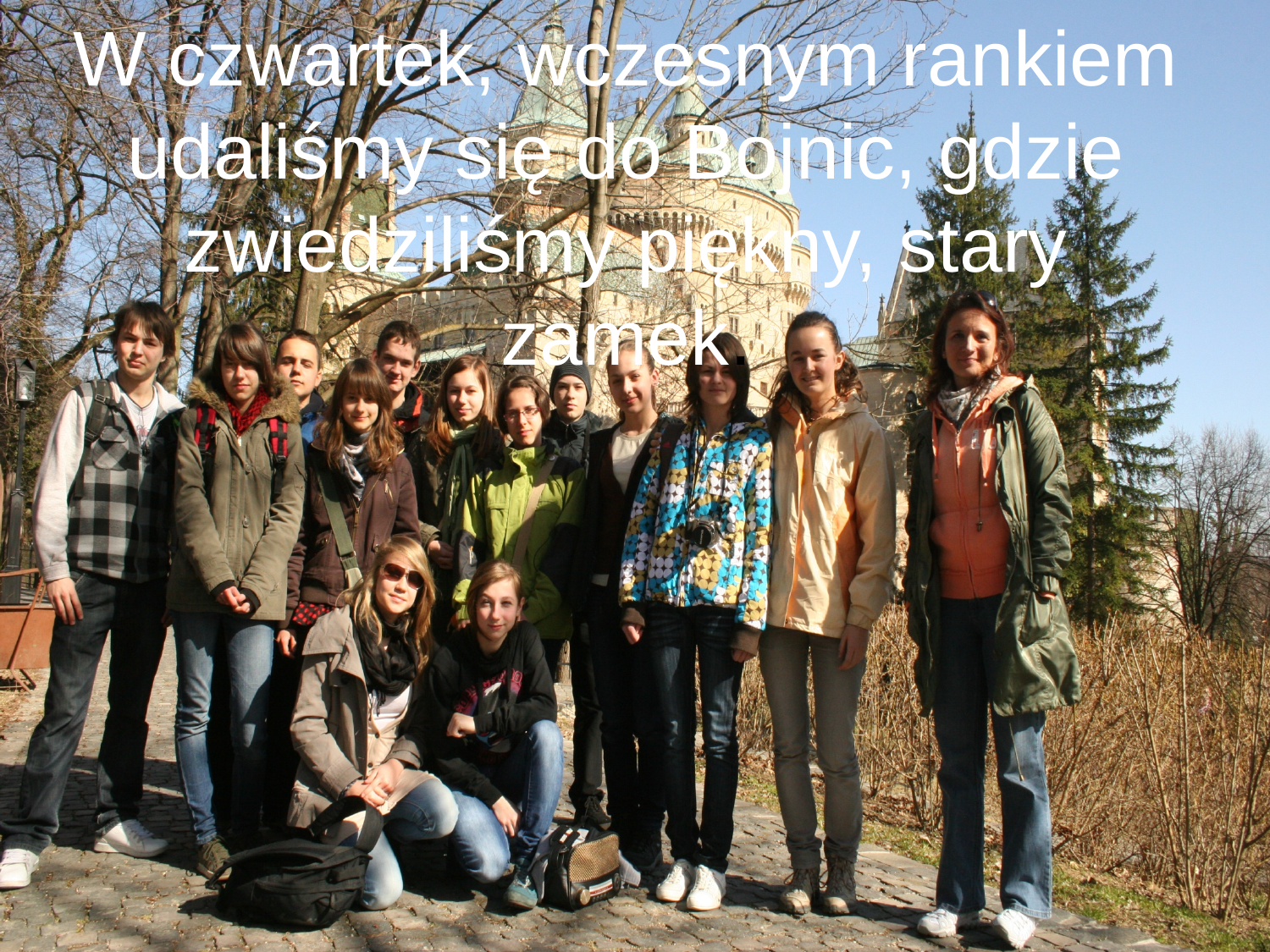

W czwartek, wczesnym rankiem udaliśmy się do Bojnic, gdzie zwiedziliśmy piękny, stary zamek.